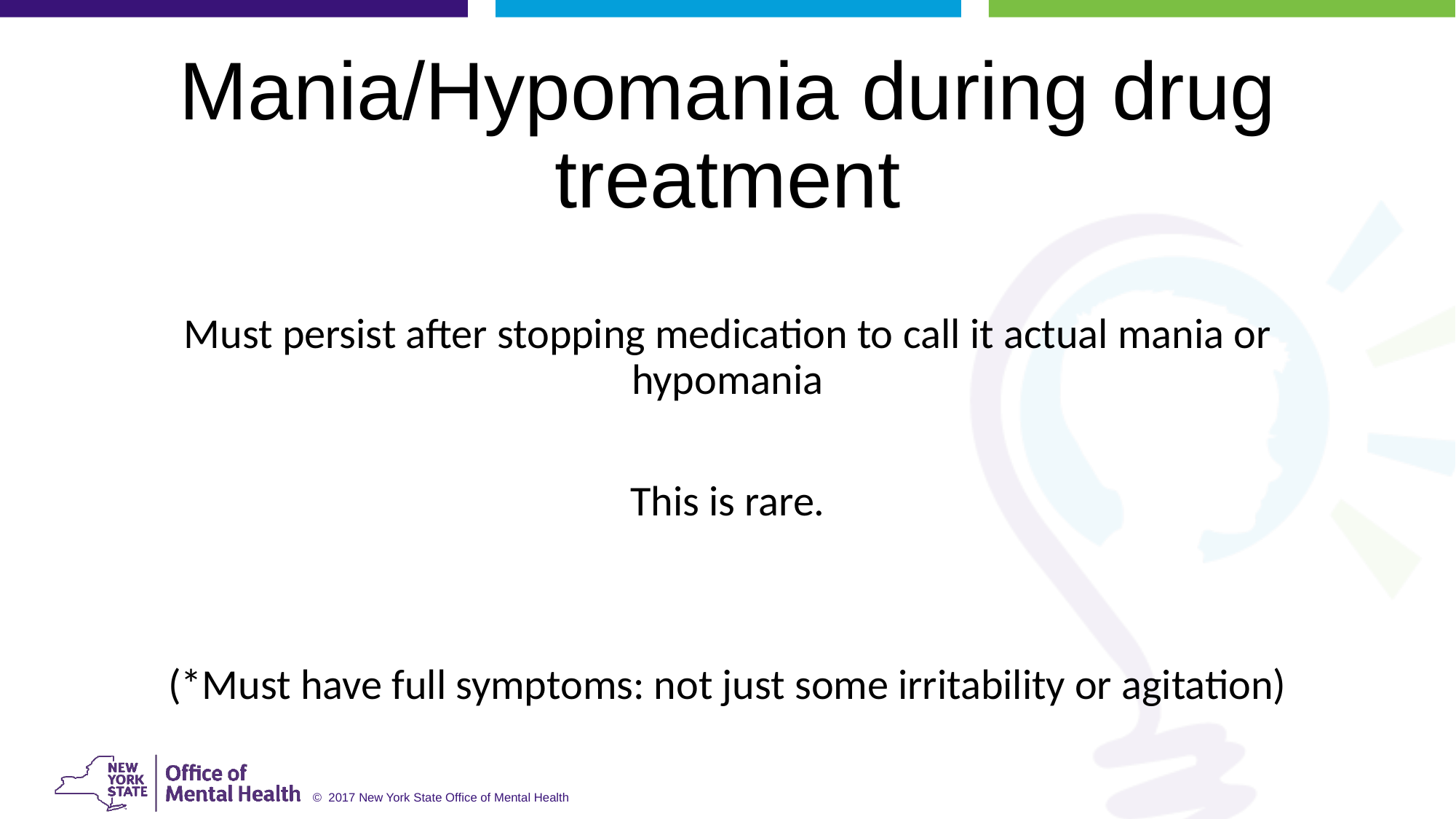

# Mania/Hypomania during drug treatment
Must persist after stopping medication to call it actual mania or hypomania

This is rare.

(*Must have full symptoms: not just some irritability or agitation)